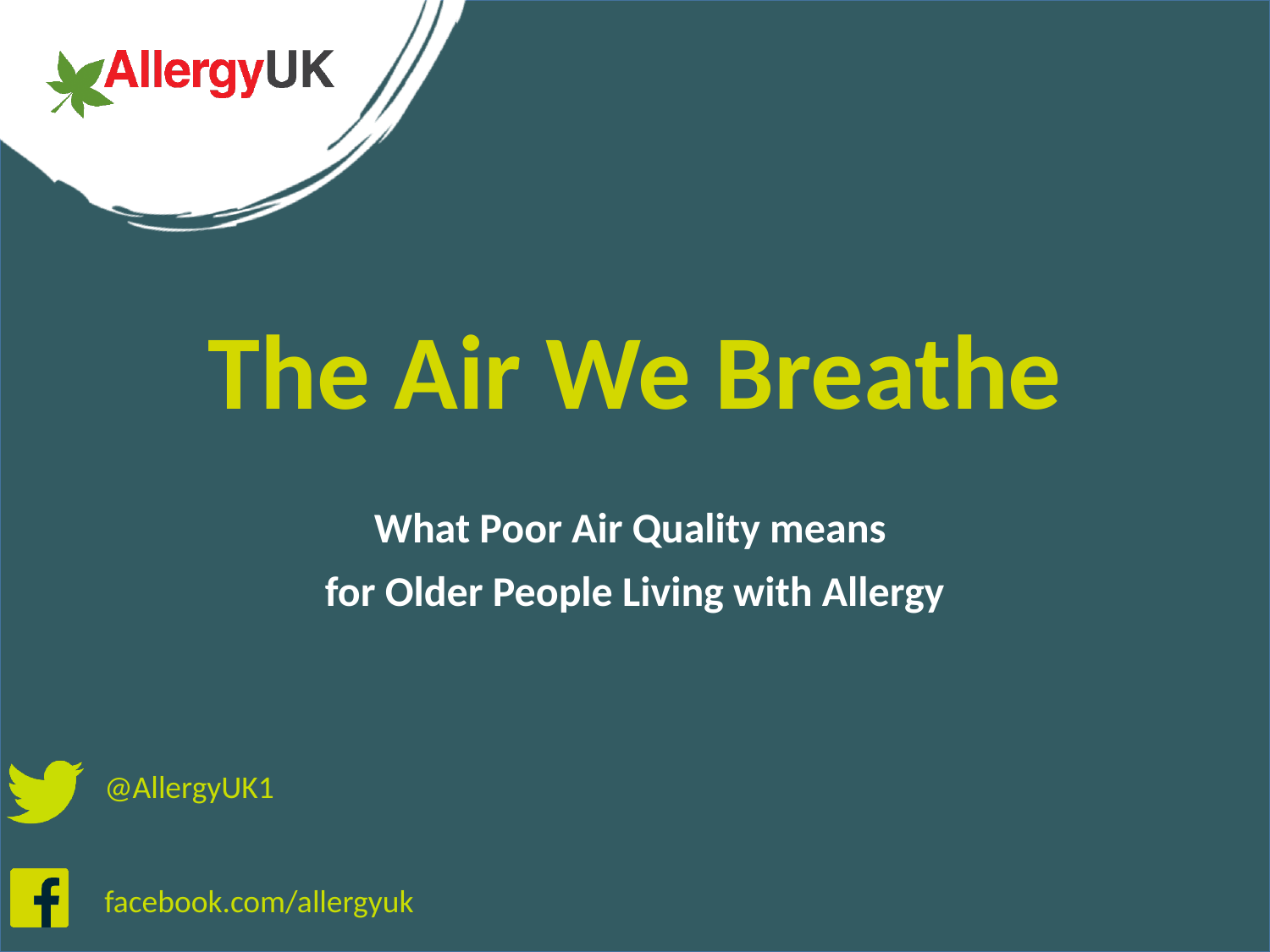

# The Air We Breathe
What Poor Air Quality means
for Older People Living with Allergy